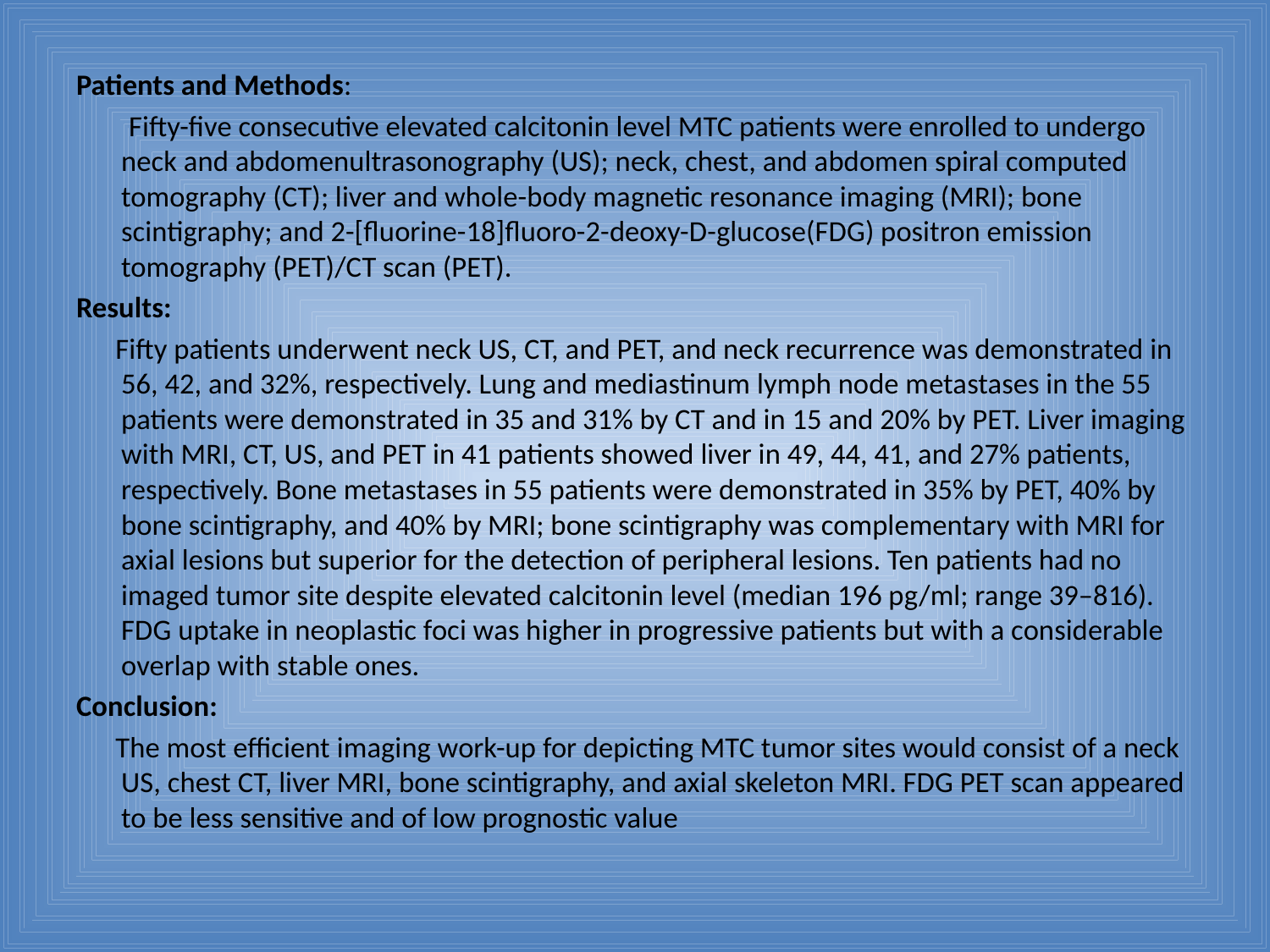

Patients and Methods:
        Fifty-five consecutive elevated calcitonin level MTC patients were enrolled to undergo neck and abdomenultrasonography (US); neck, chest, and abdomen spiral computed tomography (CT); liver and whole-body magnetic resonance imaging (MRI); bone scintigraphy; and 2-[fluorine-18]fluoro-2-deoxy-D-glucose(FDG) positron emission tomography (PET)/CT scan (PET).
Results:
      Fifty patients underwent neck US, CT, and PET, and neck recurrence was demonstrated in 56, 42, and 32%, respectively. Lung and mediastinum lymph node metastases in the 55 patients were demonstrated in 35 and 31% by CT and in 15 and 20% by PET. Liver imaging with MRI, CT, US, and PET in 41 patients showed liver in 49, 44, 41, and 27% patients, respectively. Bone metastases in 55 patients were demonstrated in 35% by PET, 40% by bone scintigraphy, and 40% by MRI; bone scintigraphy was complementary with MRI for axial lesions but superior for the detection of peripheral lesions. Ten patients had no imaged tumor site despite elevated calcitonin level (median 196 pg/ml; range 39–816). FDG uptake in neoplastic foci was higher in progressive patients but with a considerable overlap with stable ones.
Conclusion:
      The most efficient imaging work-up for depicting MTC tumor sites would consist of a neck US, chest CT, liver MRI, bone scintigraphy, and axial skeleton MRI. FDG PET scan appeared to be less sensitive and of low prognostic value